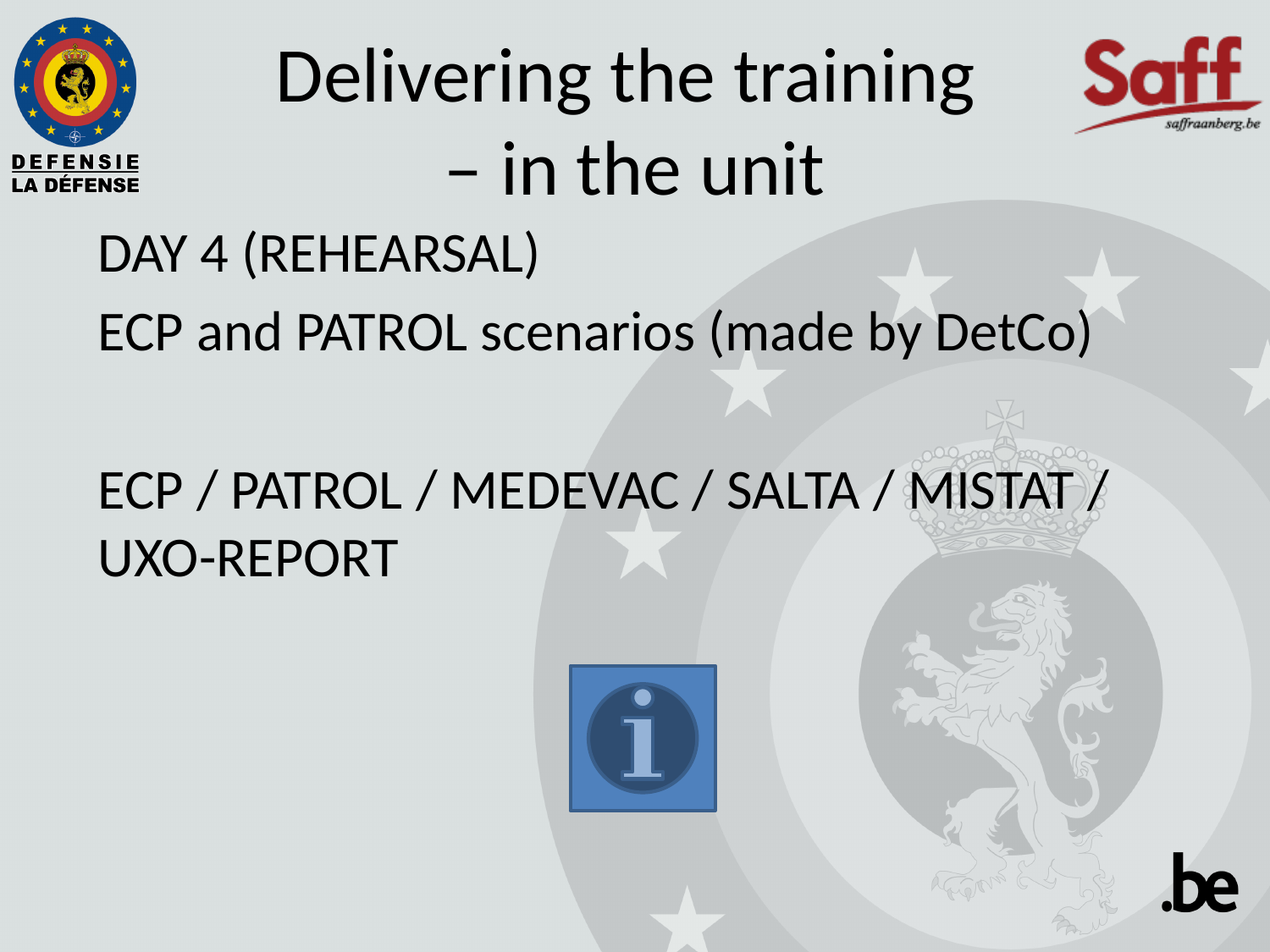

# Delivering the training – in the unit
DAY 4 (REHEARSAL)
ECP and PATROL scenarios (made by DetCo)

ECP / PATROL / MEDEVAC / SALTA / MISTAT / UXO-REPORT